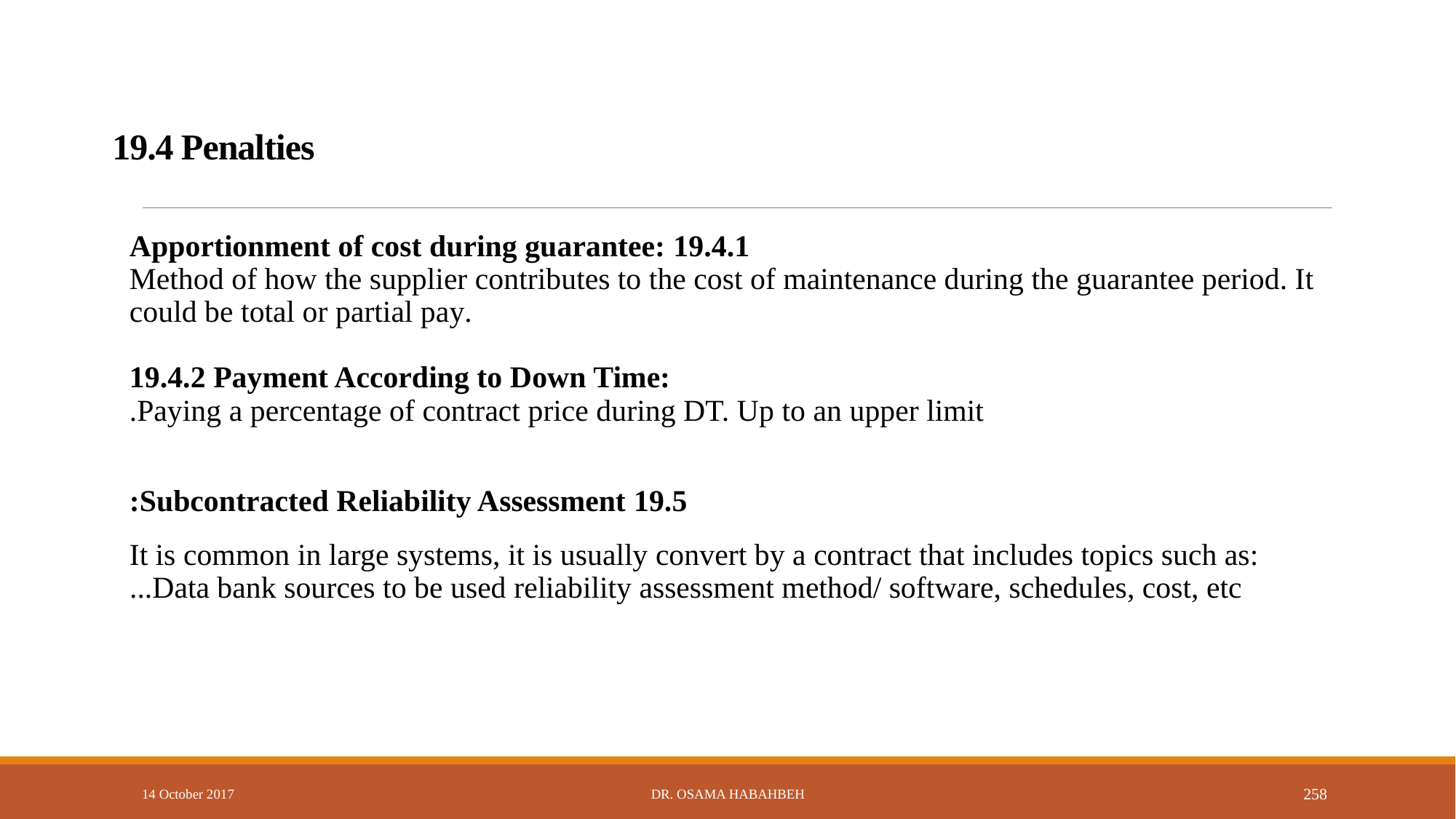

# 19.4 Penalties
19.4.1 Apportionment of cost during guarantee:
Method of how the supplier contributes to the cost of maintenance during the guarantee period. It could be total or partial pay.
19.4.2 Payment According to Down Time:
Paying a percentage of contract price during DT. Up to an upper limit.
19.5 Subcontracted Reliability Assessment:
It is common in large systems, it is usually convert by a contract that includes topics such as: Data bank sources to be used reliability assessment method/ software, schedules, cost, etc...

14 October 2017
Dr. Osama Habahbeh
258